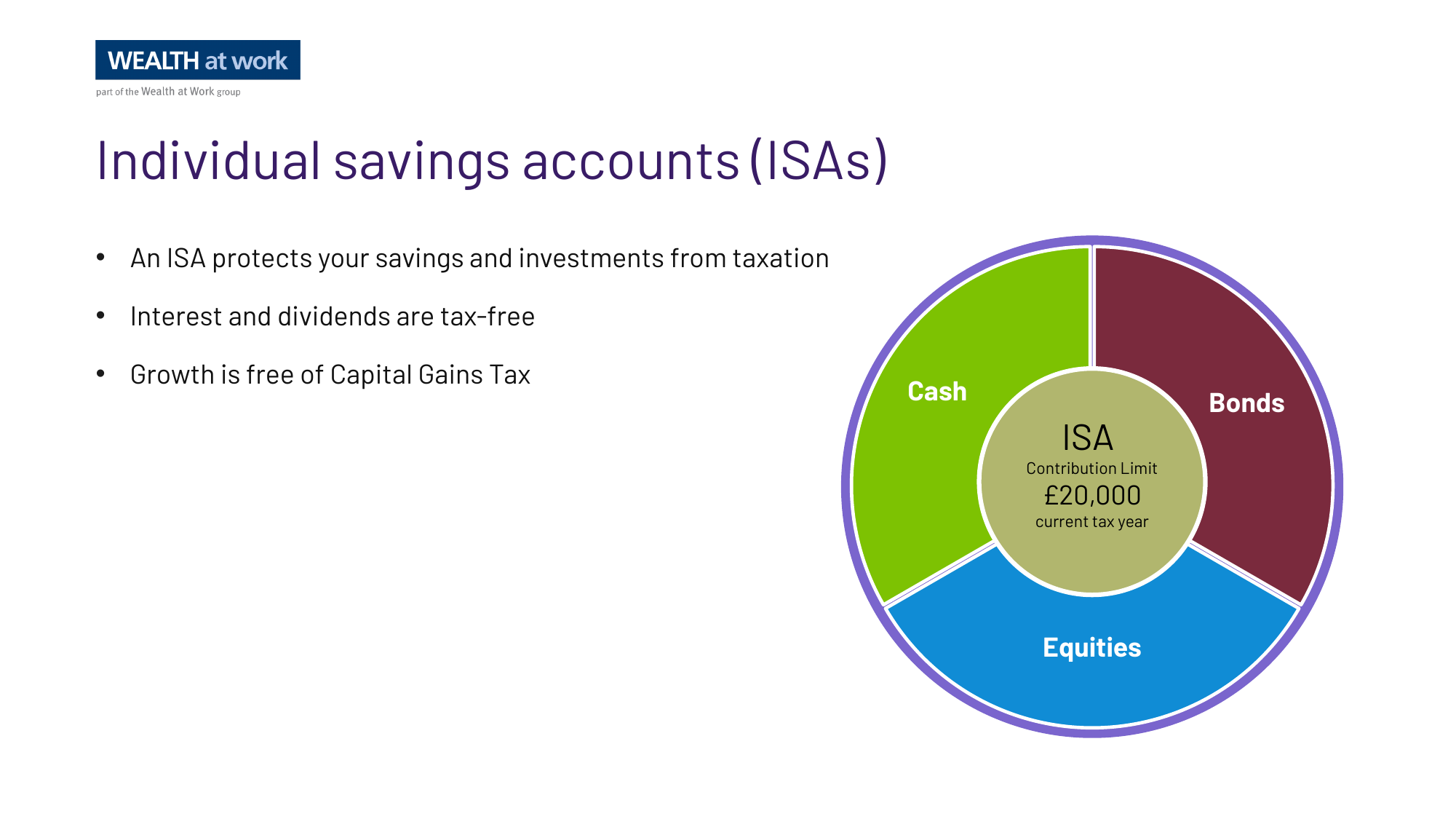

Individual savings accounts (ISAs)
An ISA protects your savings and investments from taxation
Interest and dividends are tax-free
Growth is free of Capital Gains Tax

### Chart

| Category | Sales |
|---|---|
| TITLE 01 | 4.0 |
| TITLE 02 | 4.0 |
| TITLE 03 | 4.0 |
Cash

ISA
Contribution Limit
£20,000
current tax year
Bonds
Equities
605319790